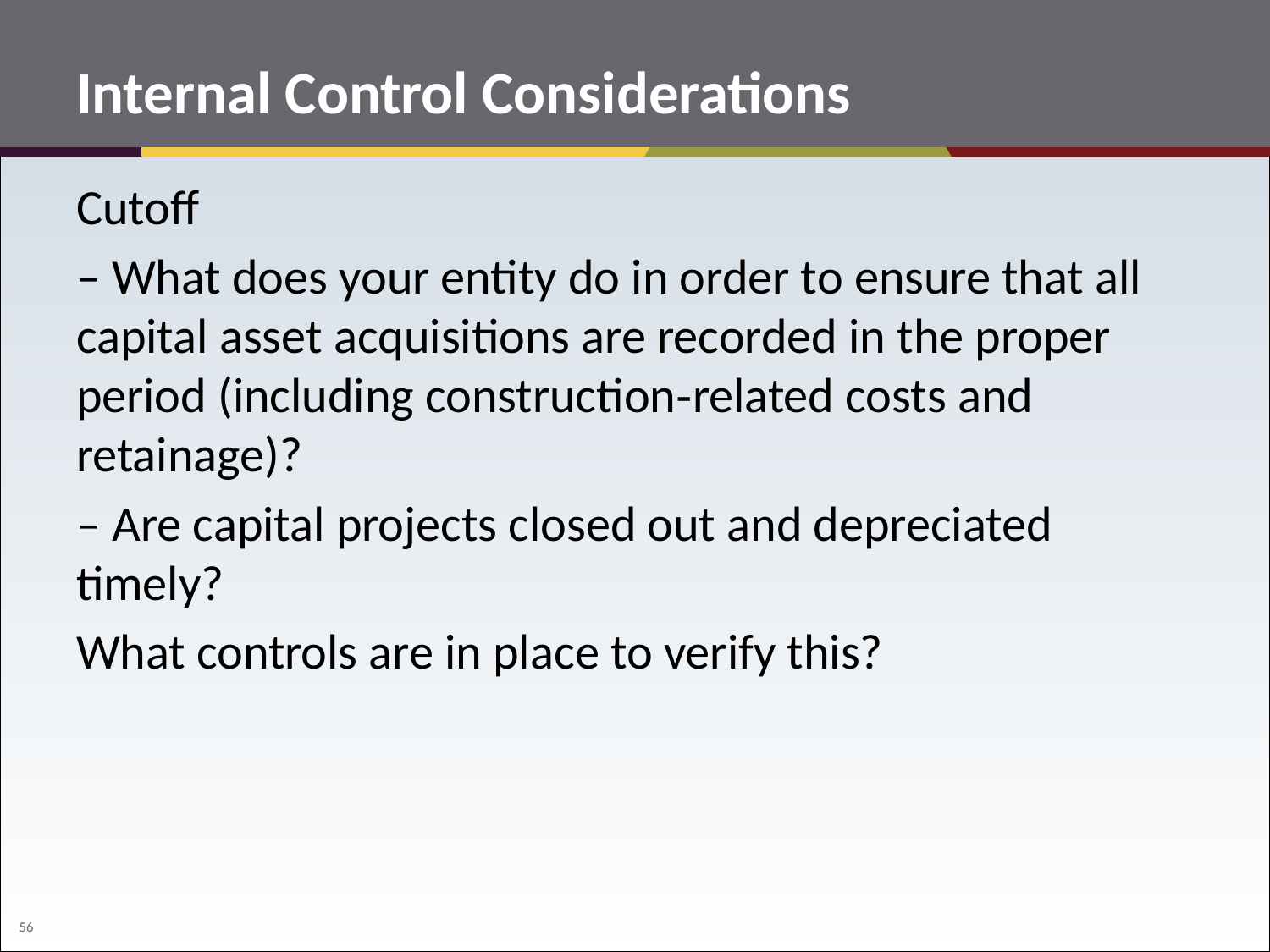

# Internal Control Considerations
Cutoff
– What does your entity do in order to ensure that all capital asset acquisitions are recorded in the proper period (including construction‐related costs and retainage)?
– Are capital projects closed out and depreciated timely?
What controls are in place to verify this?